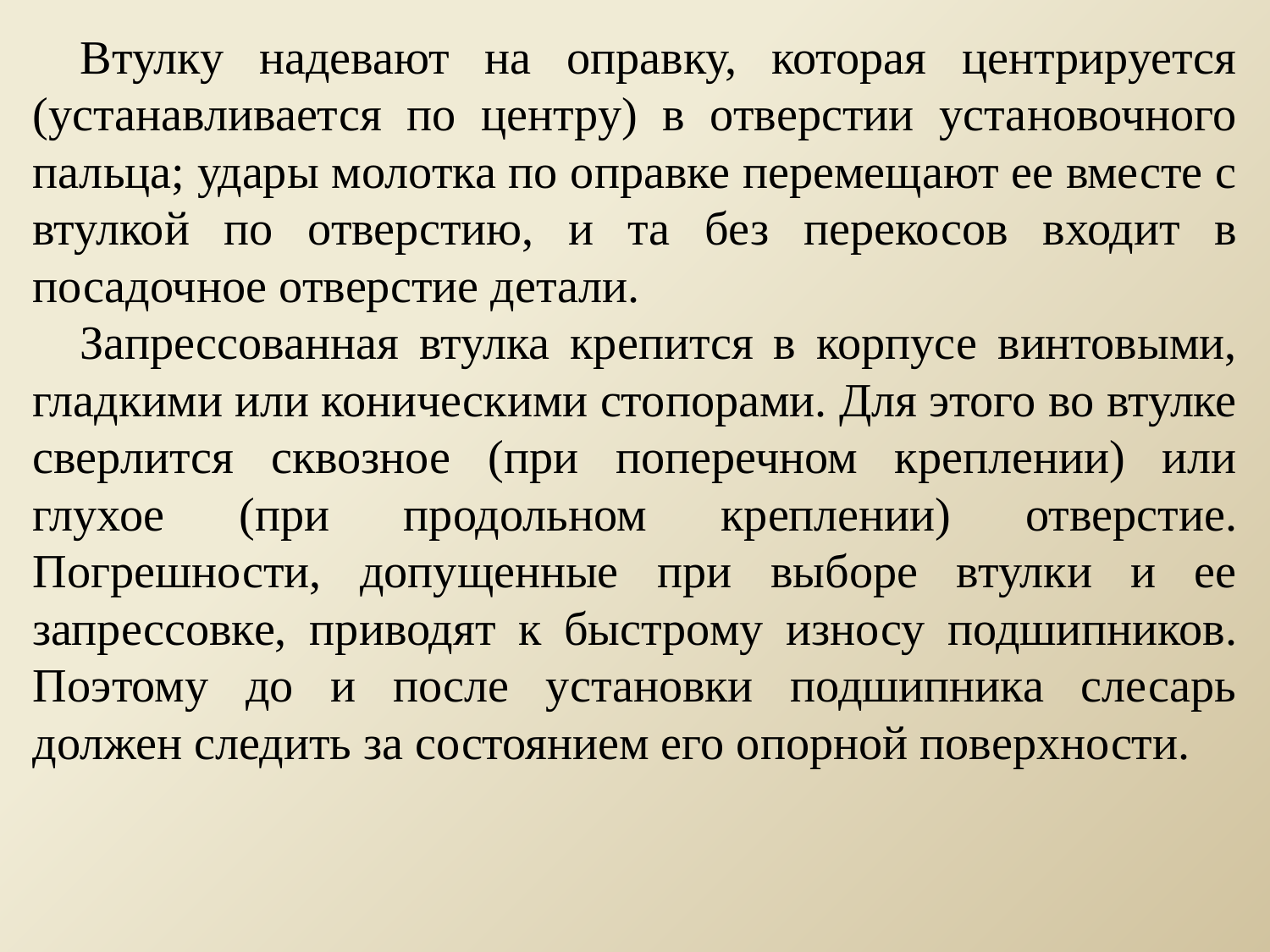

Втулку надевают на оправку, которая центрируется (устанавливается по центру) в отверстии установочного пальца; удары молотка по оправке перемещают ее вместе с втулкой по отверстию, и та без перекосов входит в посадочное отверстие детали.
Запрессованная втулка крепится в корпусе винтовыми, гладкими или коническими стопорами. Для этого во втулке сверлится сквозное (при поперечном креплении) или глухое (при продольном креплении) отверстие. Погрешности, допущенные при выборе втулки и ее запрессовке, приводят к быстрому износу подшипников. Поэтому до и после установки подшипника слесарь должен следить за состоянием его опорной поверхности.